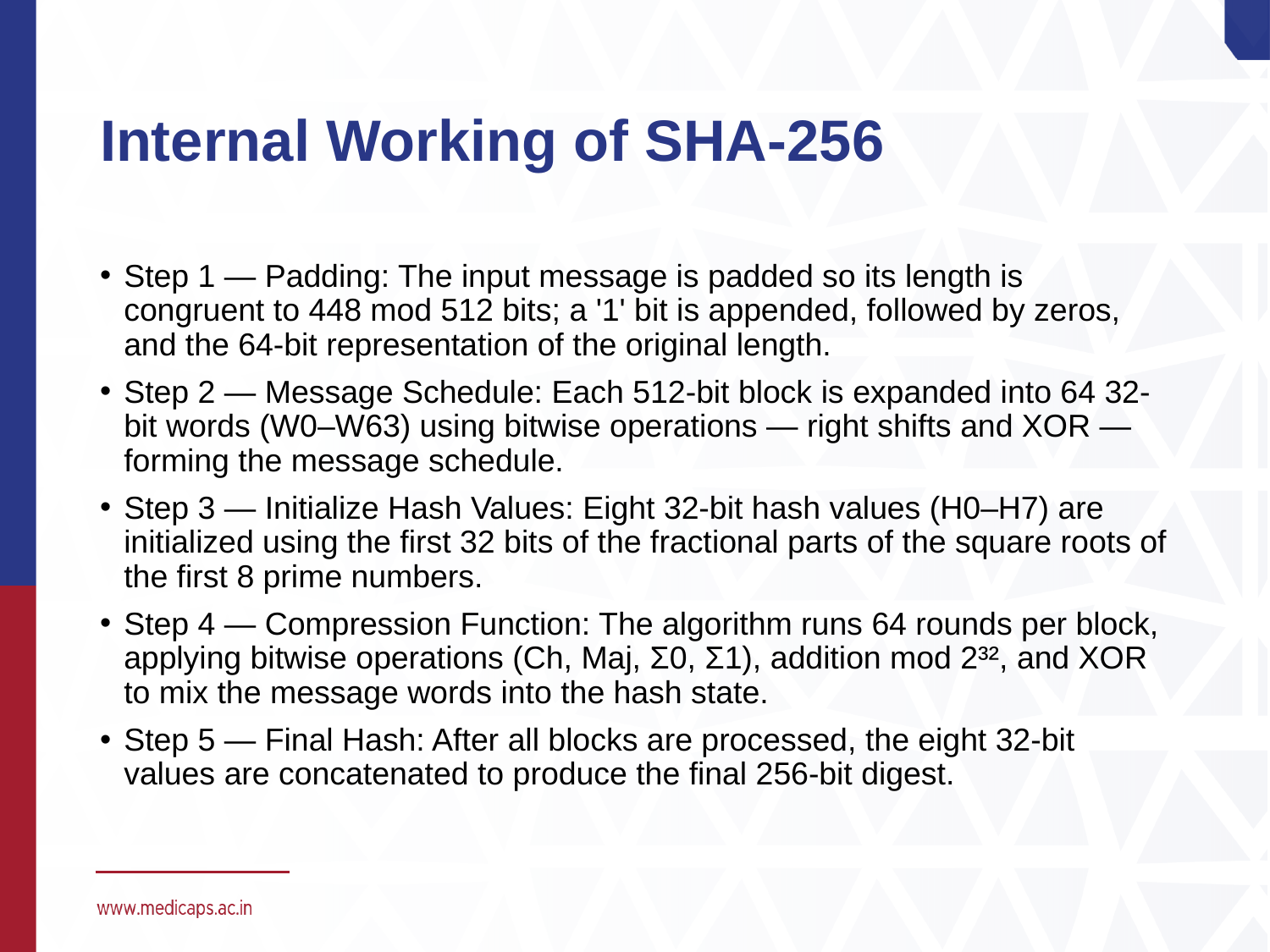

# Internal Working of SHA-256
Step 1 — Padding: The input message is padded so its length is congruent to 448 mod 512 bits; a '1' bit is appended, followed by zeros, and the 64-bit representation of the original length.
Step 2 — Message Schedule: Each 512-bit block is expanded into 64 32-bit words (W0–W63) using bitwise operations — right shifts and XOR — forming the message schedule.
Step 3 — Initialize Hash Values: Eight 32-bit hash values (H0–H7) are initialized using the first 32 bits of the fractional parts of the square roots of the first 8 prime numbers.
Step 4 — Compression Function: The algorithm runs 64 rounds per block, applying bitwise operations (Ch, Maj, Σ0, Σ1), addition mod 2³², and XOR to mix the message words into the hash state.
Step 5 — Final Hash: After all blocks are processed, the eight 32-bit values are concatenated to produce the final 256-bit digest.